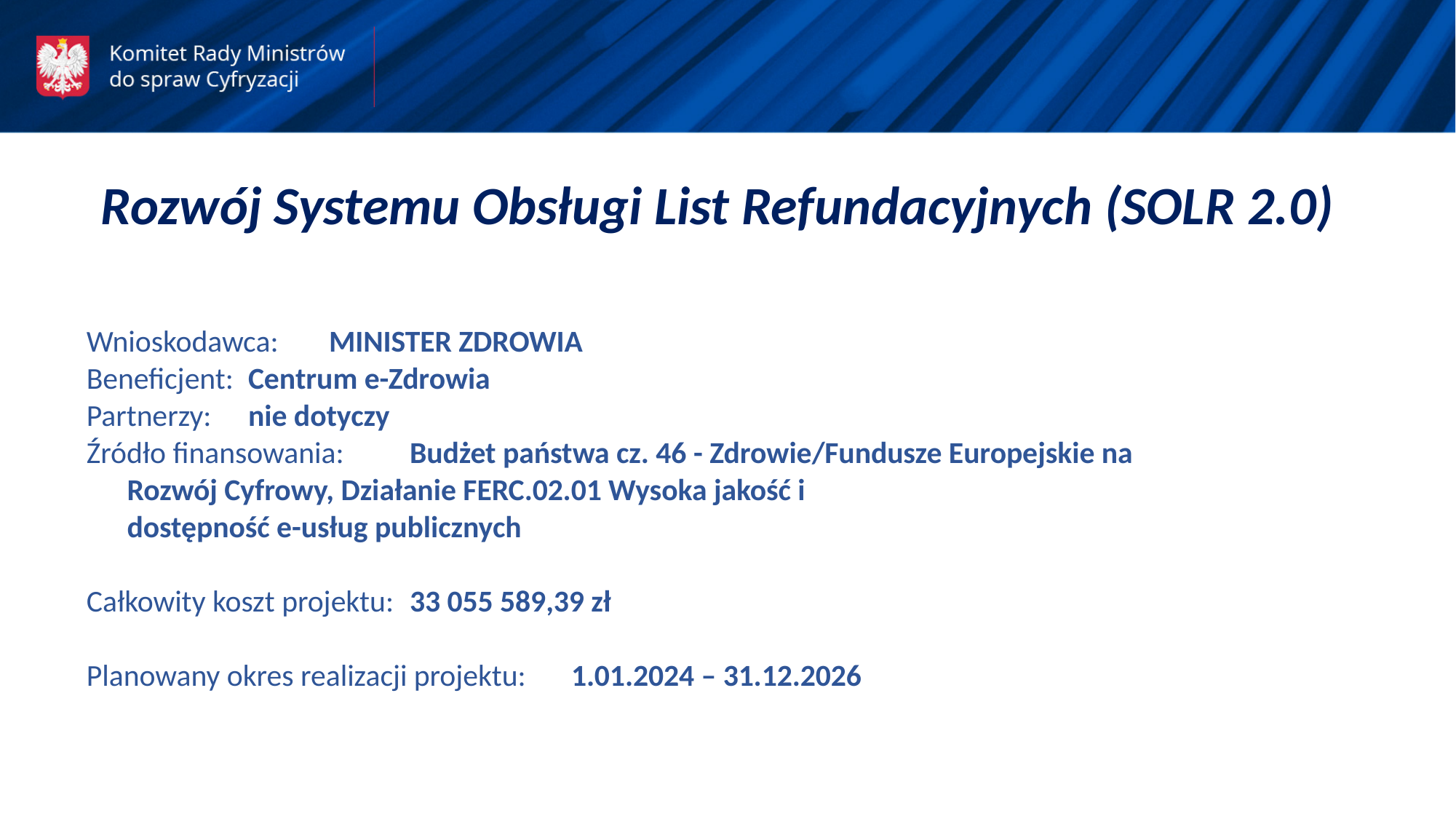

Rozwój Systemu Obsługi List Refundacyjnych (SOLR 2.0)

Wnioskodawca: 			MINISTER ZDROWIA
Beneficjent: 			Centrum e-Zdrowia
Partnerzy: 			nie dotyczy
Źródło finansowania:	 	Budżet państwa cz. 46 - Zdrowie/Fundusze Europejskie na
				Rozwój Cyfrowy, Działanie FERC.02.01 Wysoka jakość i
				dostępność e-usług publicznych

Całkowity koszt projektu: 		33 055 589,39 zł

Planowany okres realizacji projektu: 	1.01.2024 – 31.12.2026